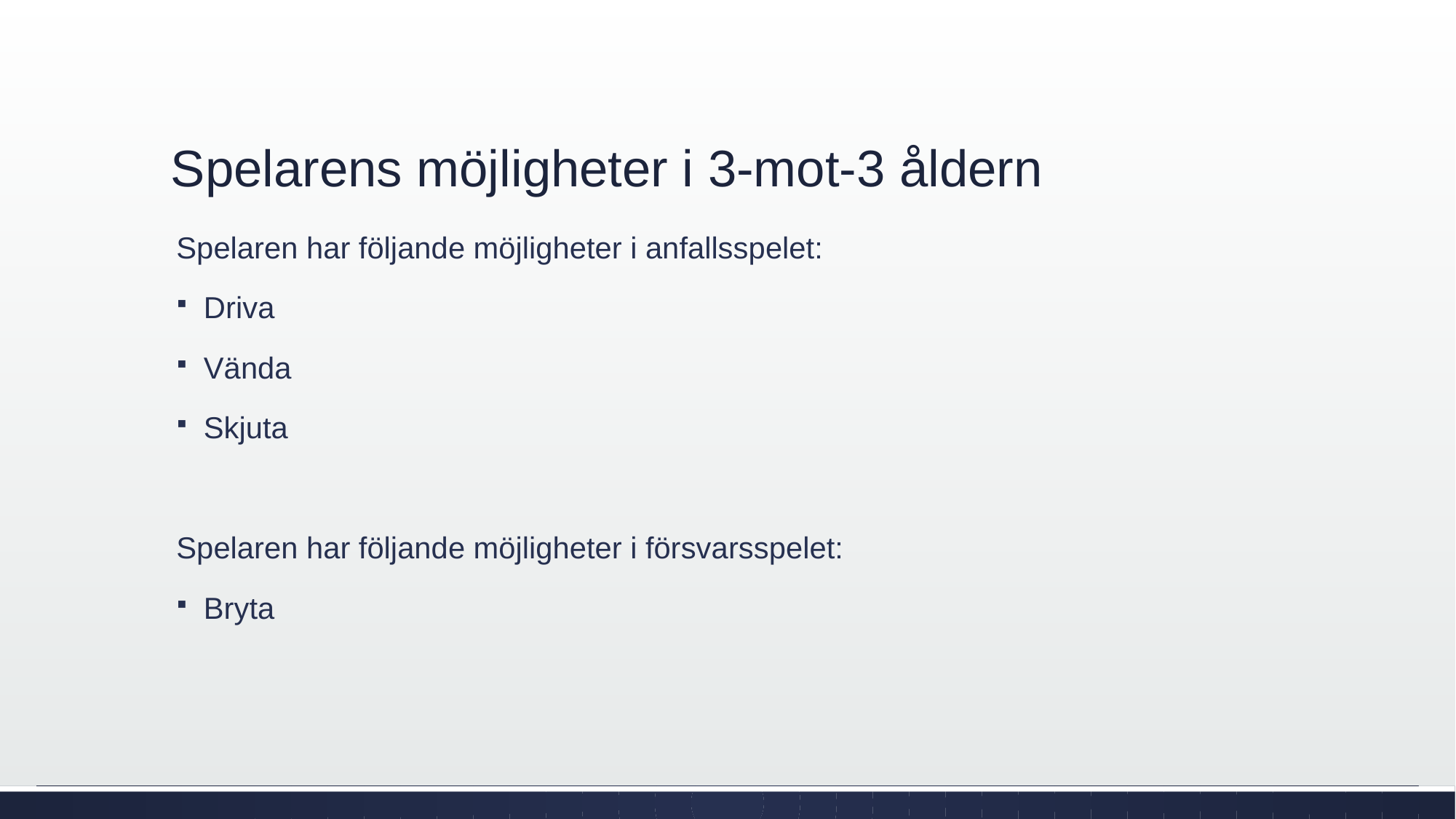

# Spelarens möjligheter i 3-mot-3 åldern
Spelaren har följande möjligheter i anfallsspelet:
Driva
Vända
Skjuta

Spelaren har följande möjligheter i försvarsspelet:
Bryta